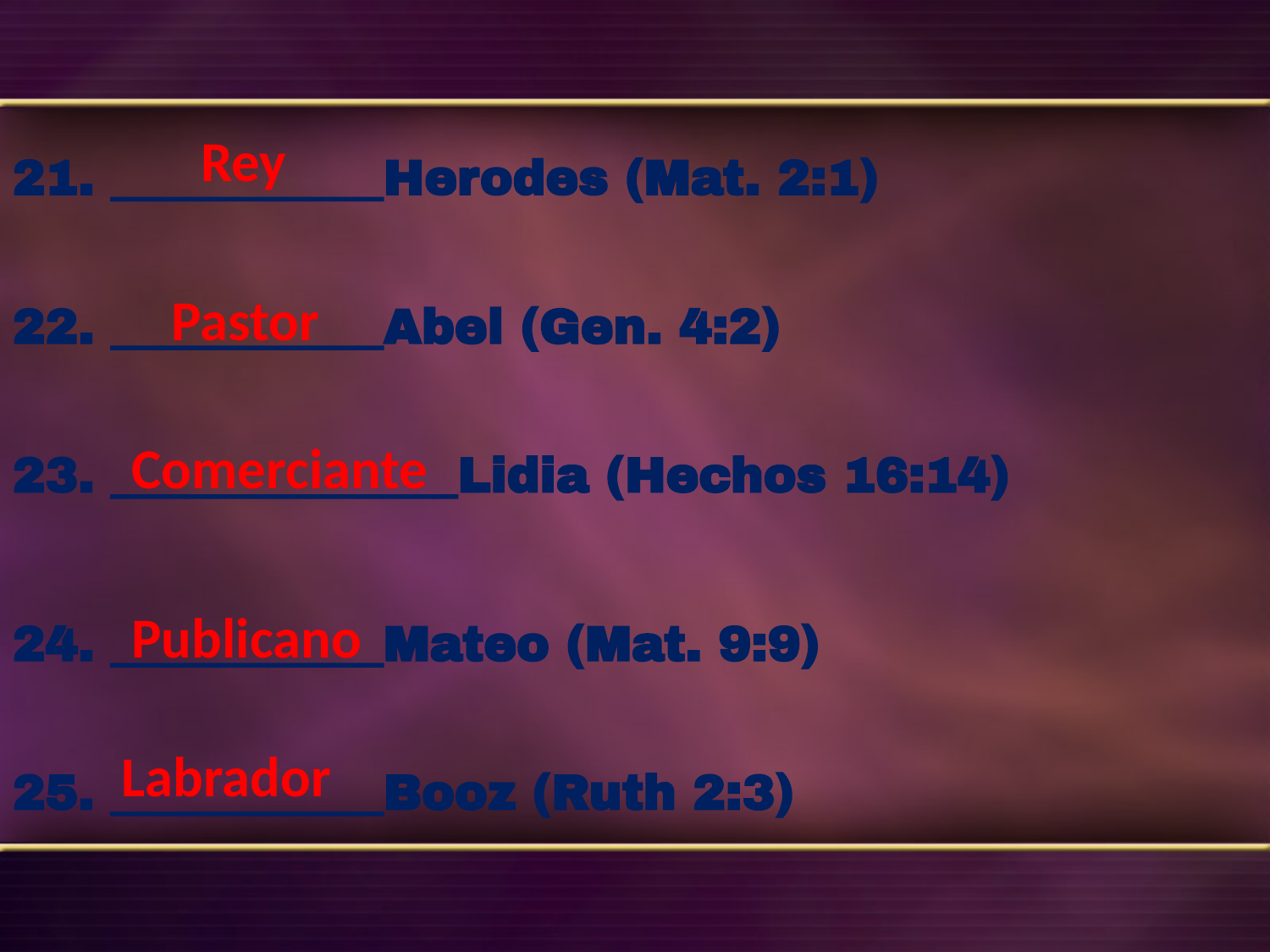

Rey
21. ___________Herodes (Mat. 2:1)
Pastor
22. ___________Abel (Gen. 4:2)
Comerciante
23. ______________Lidia (Hechos 16:14)
Publicano
24. ___________Mateo (Mat. 9:9)
Labrador
25. ___________Booz (Ruth 2:3)